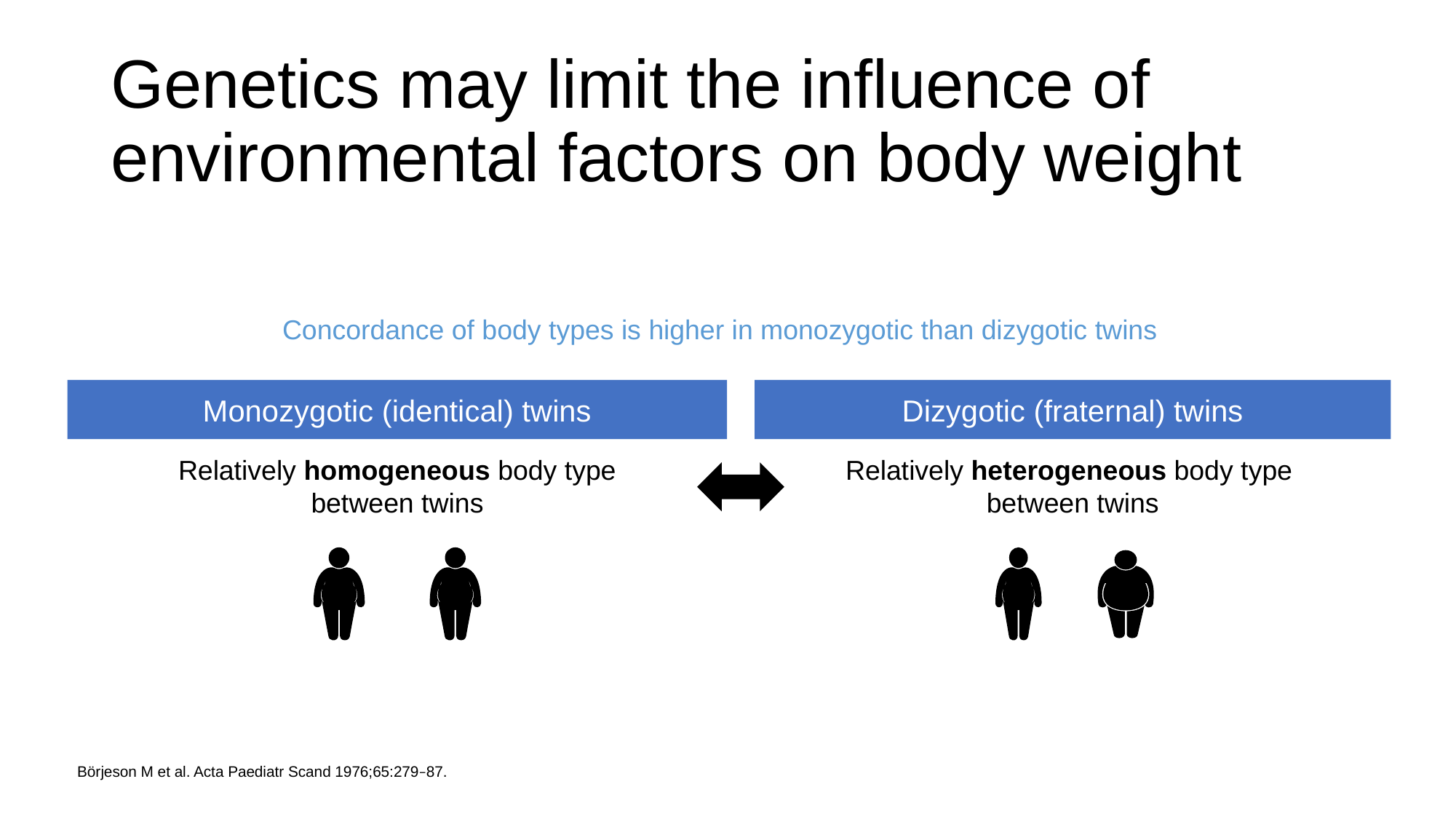

# Genetics may limit the influence of environmental factors on body weight
Concordance of body types is higher in monozygotic than dizygotic twins
Monozygotic (identical) twins
Dizygotic (fraternal) twins
Relatively homogeneous body type
between twins
Relatively heterogeneous body type
between twins

Börjeson M et al. Acta Paediatr Scand 1976;65:279–87.